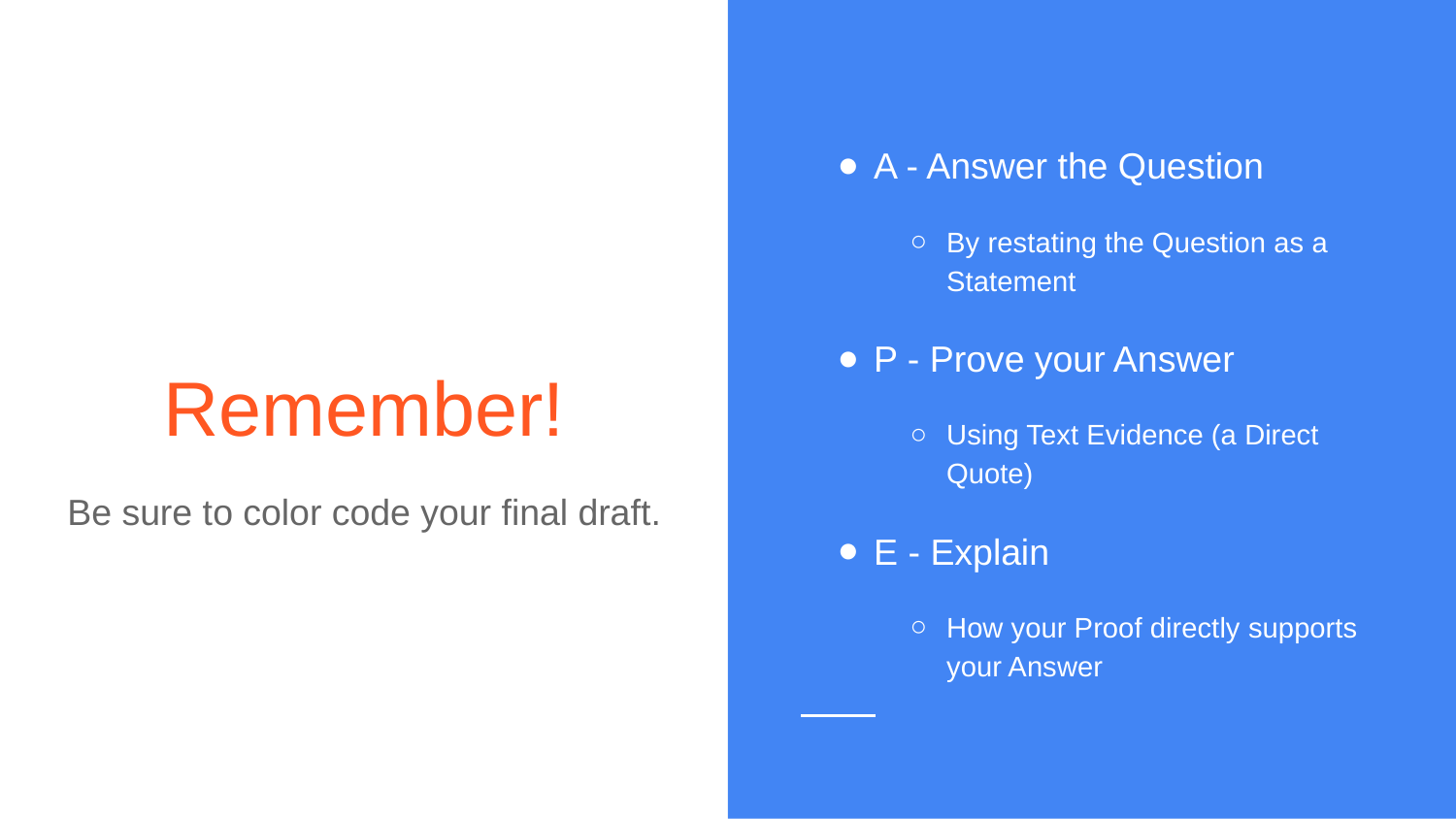

A - Answer the Question
By restating the Question as a Statement
P - Prove your Answer
Using Text Evidence (a Direct Quote)
E - Explain
How your Proof directly supports your Answer
# Remember!
Be sure to color code your final draft.